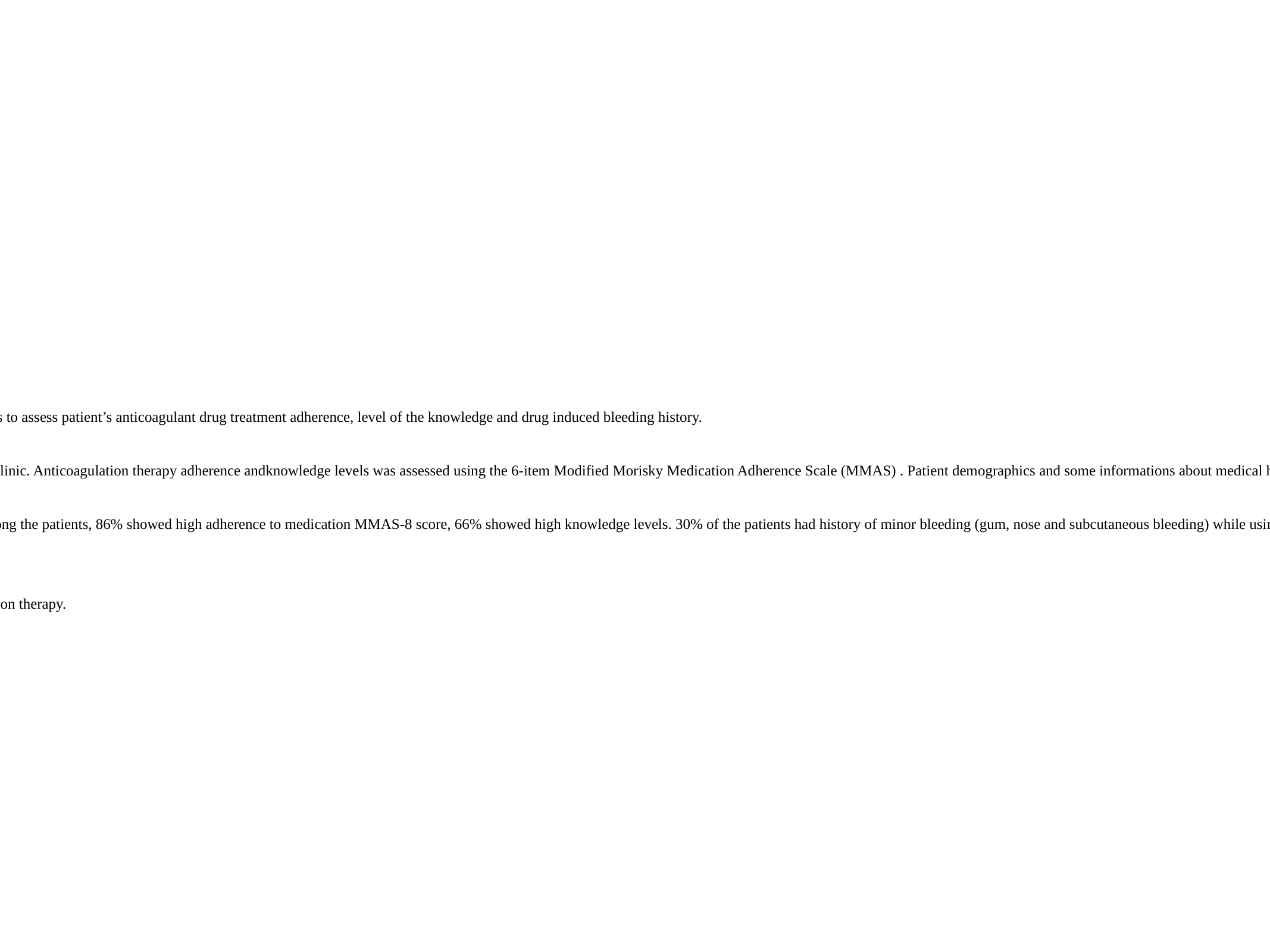

Assesment Of Medication Adherence And Bleeding Complications In Patients
Receiving Oral Anticoagulants

İrem Basmacı1, Ramazan Özdemir2
1Bezmialem Vakıf University Faculty Of  Medicine, Istanbul, Turkey
2Bezmialem Vakıf University Faculty Of  Medicine, Department Of Cardiology, Istanbul, Turkey

Introduction: Oral anticoagulants (VKAs and NOACs) are common used drugs in cardiology clinics. Most common side effect of anticogulants is bleeding. The aim of this study is to assess patient’s anticoagulant drug treatment adherence, level of the knowledge and drug induced bleeding history.

Method: Patients recruited for this study were randomly selected from the list of patients using oral anticoagulants with cardiologic endication in Bezmialem Hospital Cardiology Clinic. Anticoagulation therapy adherence andknowledge levels was assessed using the 6-item Modified Morisky Medication Adherence Scale (MMAS) . Patient demographics and some informations about medical history were evaluated.

Results: 135 patients completed the survey: 50% were on VKAs and 50% on NOACs. Mean age of 135 patients included in the study was 66,51.  Of all patients 34% of male.  Among the patients, 86% showed high adherence to medication MMAS-8 score, 66% showed high knowledge levels. 30% of the patients had history of minor bleeding (gum, nose and subcutaneous bleeding) while using anticoagulants, 5% of the patients had history of major bleeding. No significiant difference was found between treatment adherence, knowledge levels and bleeding histories in VKA or NOAC users  (p>0.05). Knowledge of bleeding risks was lower in patients older than 70 and patients with low education degrees.

Conclusion: As we have seen in our study, the majority of patients taking oral anticoagulants had high adherence and knowledge levels. They were satisfied with their  anticoagulation therapy.

Key Words: oral anticoagulant therapy, bleeding, drug adherence.